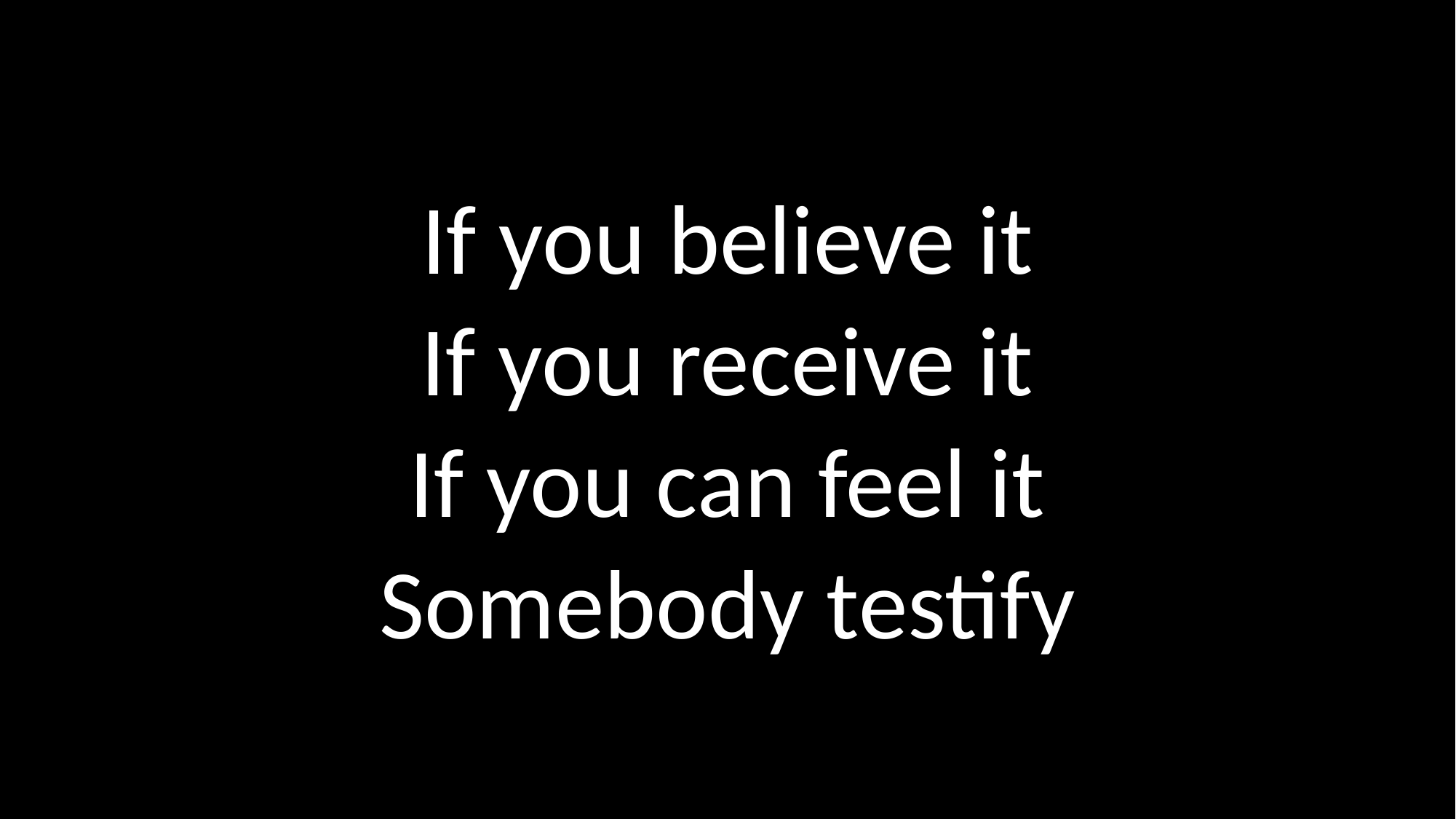

If you believe it
If you receive it
If you can feel it
Somebody testify